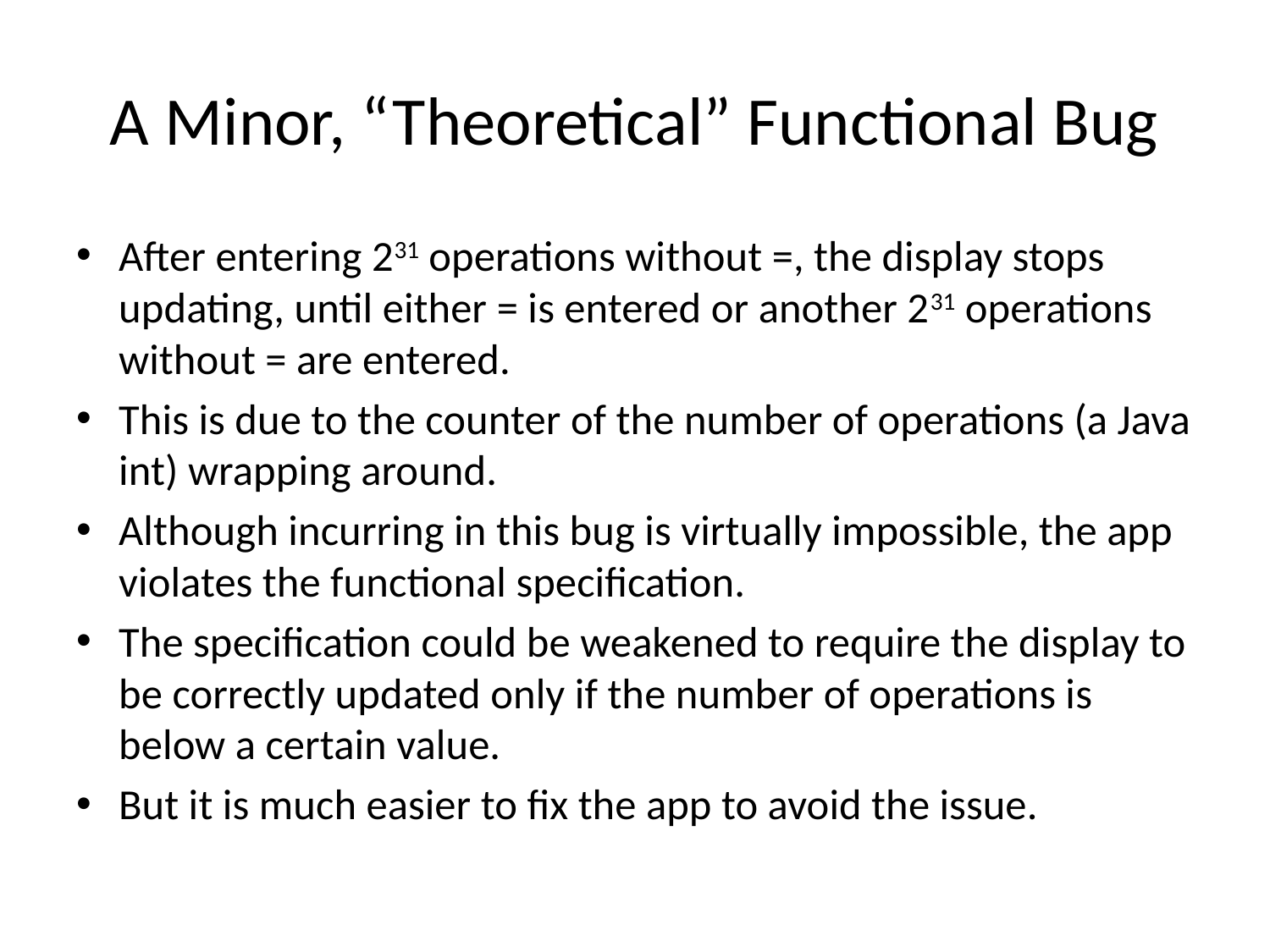

# A Minor, “Theoretical” Functional Bug
After entering 231 operations without =, the display stops updating, until either = is entered or another 231 operations without = are entered.
This is due to the counter of the number of operations (a Java int) wrapping around.
Although incurring in this bug is virtually impossible, the app violates the functional specification.
The specification could be weakened to require the display to be correctly updated only if the number of operations is below a certain value.
But it is much easier to fix the app to avoid the issue.